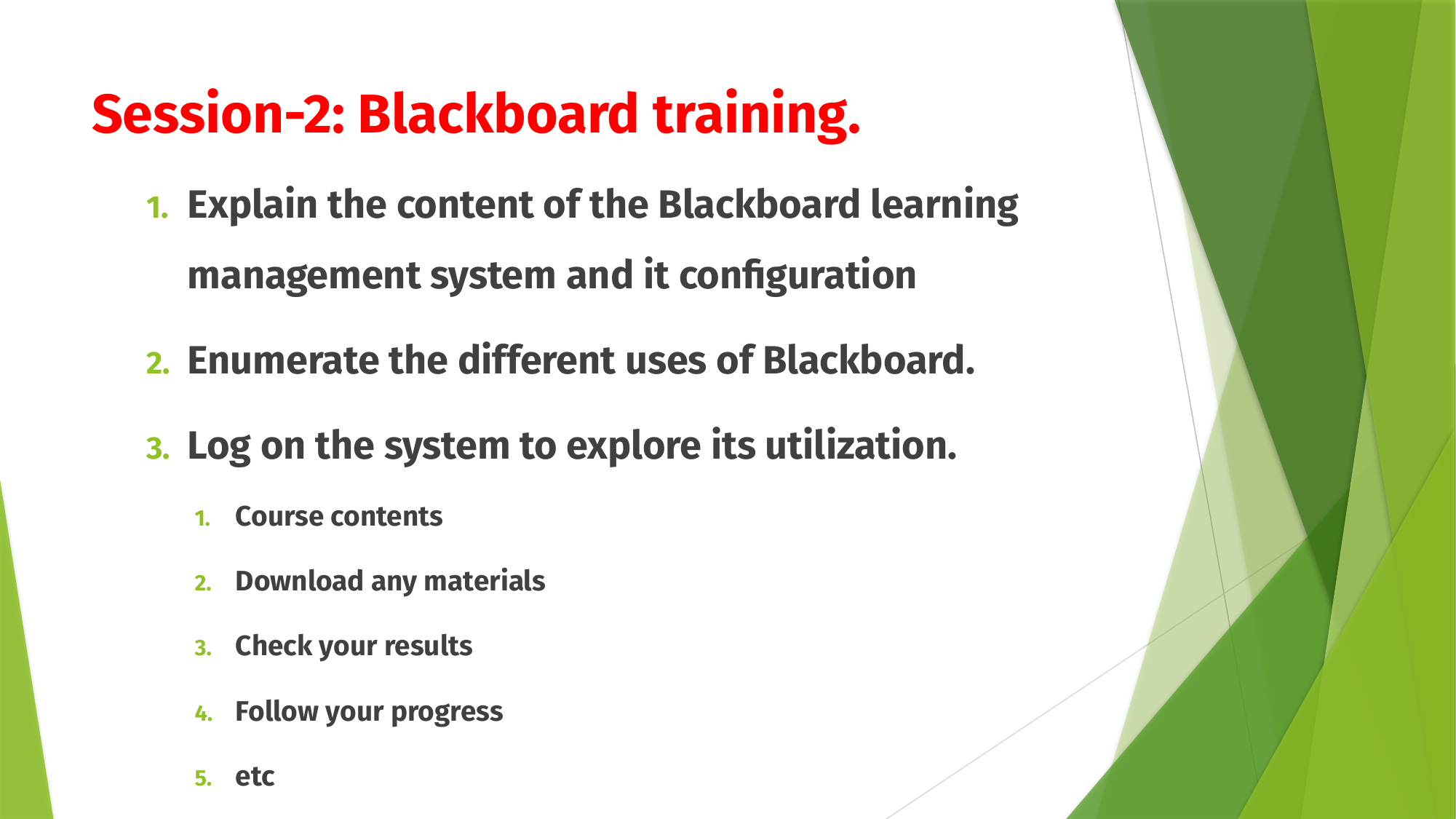

# Session-2: Blackboard training.
Explain the content of the Blackboard learning management system and it configuration
Enumerate the different uses of Blackboard.
Log on the system to explore its utilization.
Course contents
Download any materials
Check your results
Follow your progress
etc